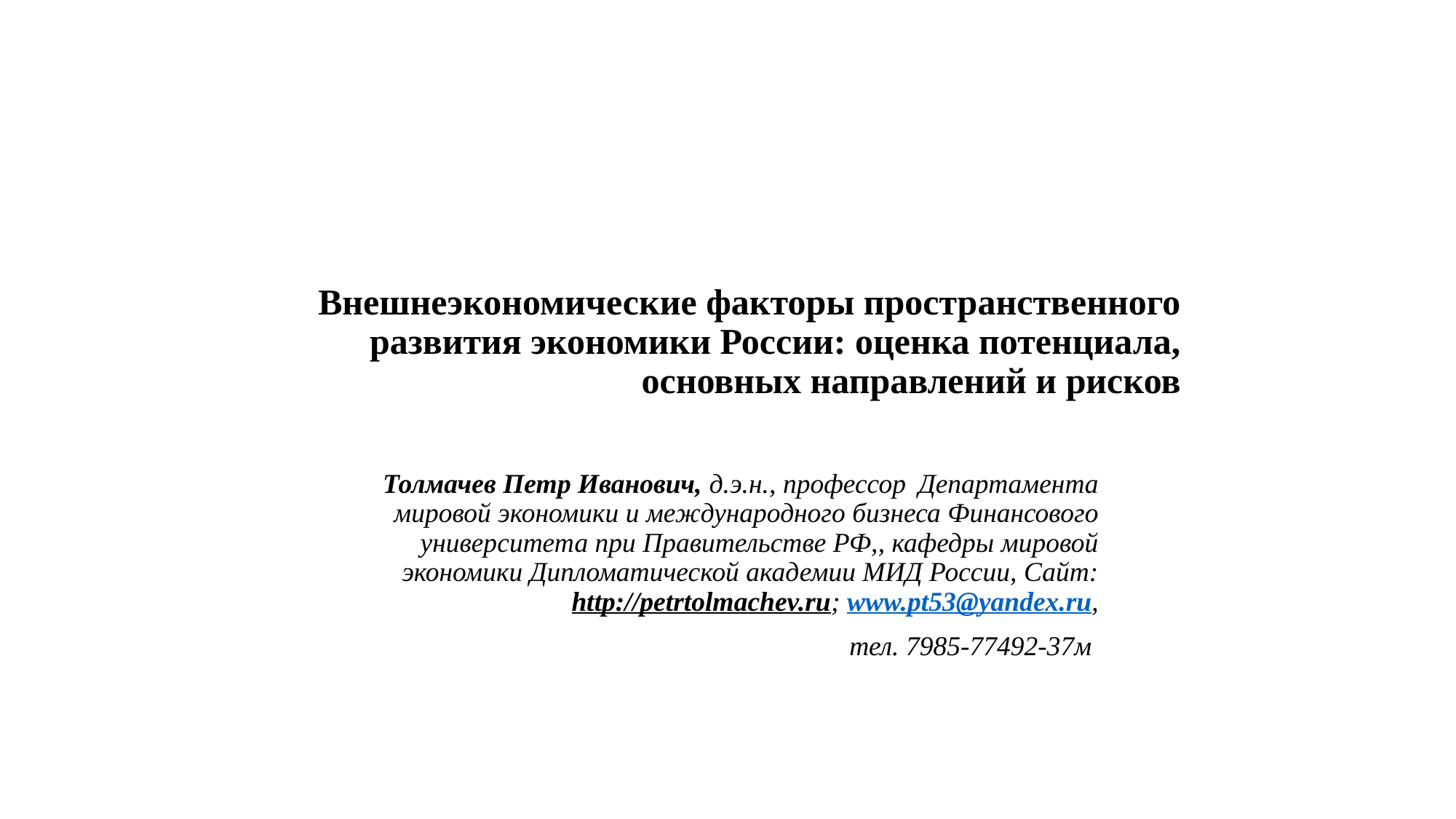

# Внешнеэкономические факторы пространственного развития экономики России: оценка потенциала, основных направлений и рисков
Толмачев Петр Иванович, д.э.н., профессор  Департамента мировой экономики и международного бизнеса Финансового университета при Правительстве РФ,, кафедры мировой экономики Дипломатической академии МИД России, Сайт:http://petrtolmachev.ru; www.pt53@yandex.ru,
  тел. 7985-77492-37м